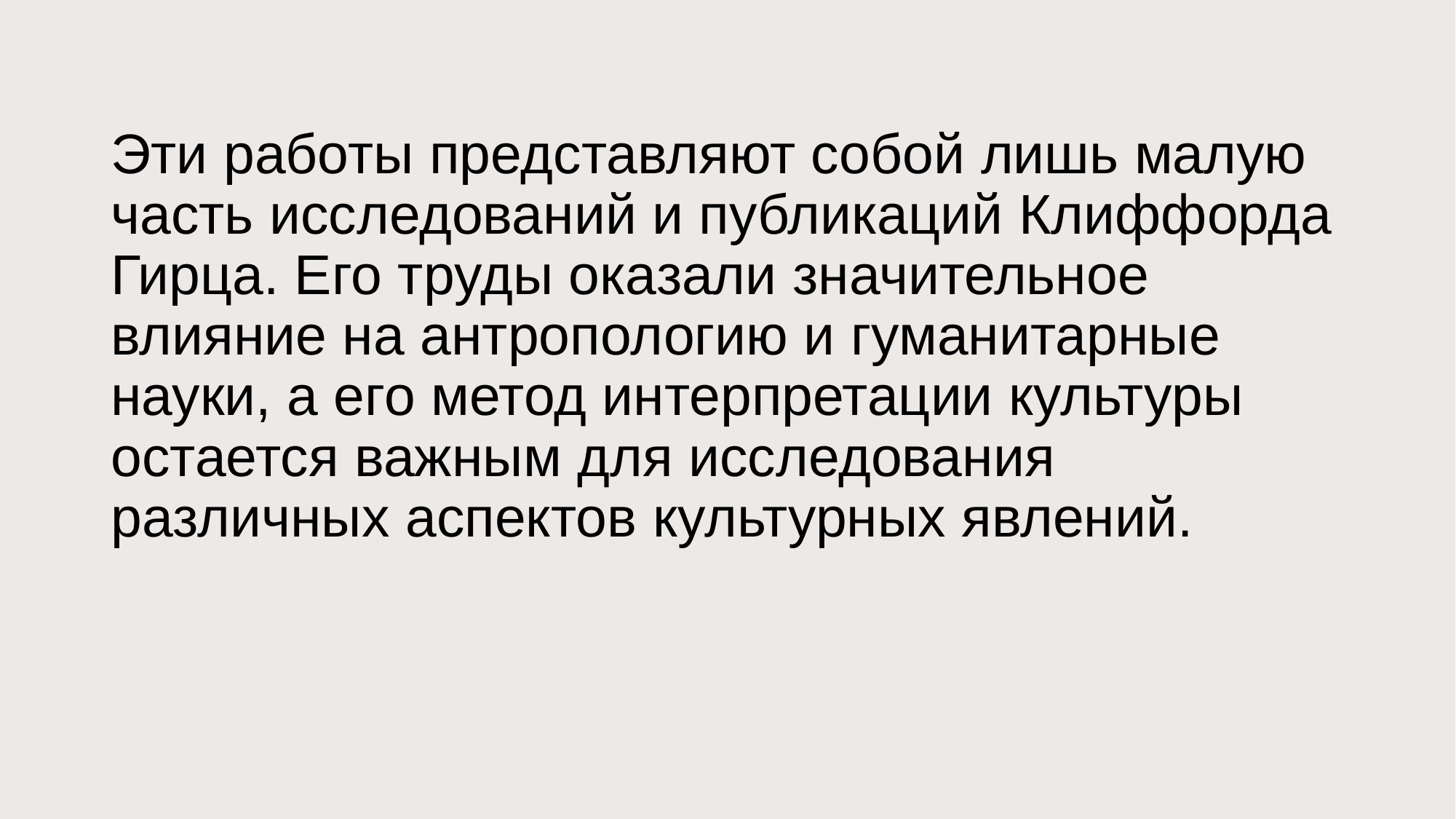

# Эти работы представляют собой лишь малую часть исследований и публикаций Клиффорда Гирца. Его труды оказали значительное влияние на антропологию и гуманитарные науки, а его метод интерпретации культуры остается важным для исследования различных аспектов культурных явлений.